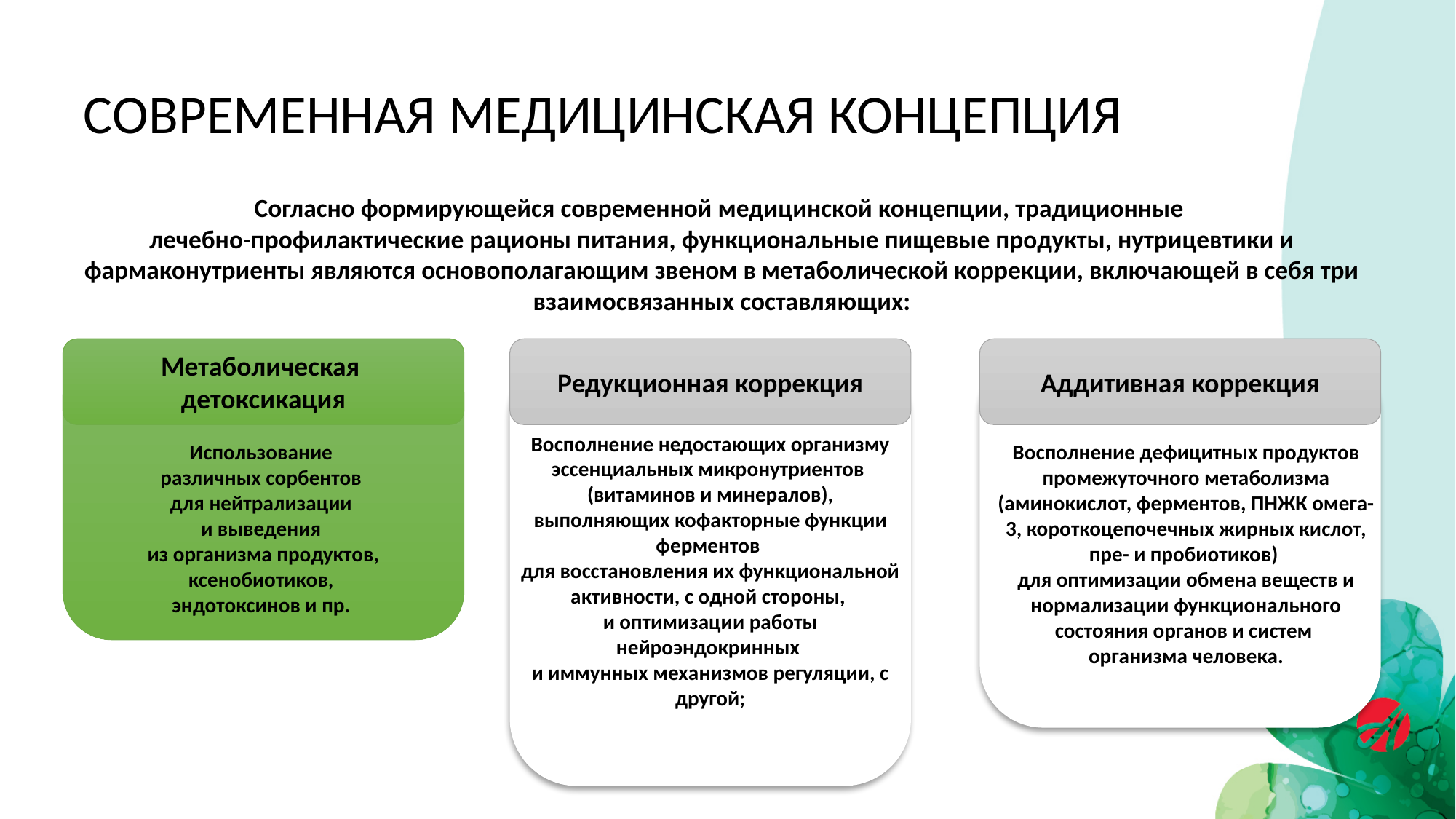

# СОВРЕМЕННАЯ МЕДИЦИНСКАЯ КОНЦЕПЦИЯ
Согласно формирующейся современной медицинской концепции, традиционные
лечебно-профилактические рационы питания, функциональные пищевые продукты, нутрицевтики и фармаконутриенты являются основополагающим звеном в метаболической коррекции, включающей в себя три взаимосвязанных составляющих:
Метаболическая
детоксикация

Редукционная коррекция
Аддитивная коррекция

Восполнение недостающих организму эссенциальных микронутриентов
(витаминов и минералов), выполняющих кофакторные функции ферментов
для восстановления их функциональной активности, с одной стороны,
и оптимизации работы нейроэндокринных
и иммунных механизмов регуляции, с другой;
Использование
различных сорбентов
для нейтрализации
и выведения
из организма продуктов, ксенобиотиков,
эндотоксинов и пр.
Восполнение дефицитных продуктов промежуточного метаболизма (аминокислот, ферментов, ПНЖК омега-3, короткоцепочечных жирных кислот, пре- и пробиотиков)
для оптимизации обмена веществ и нормализации функционального состояния органов и систем
организма человека.